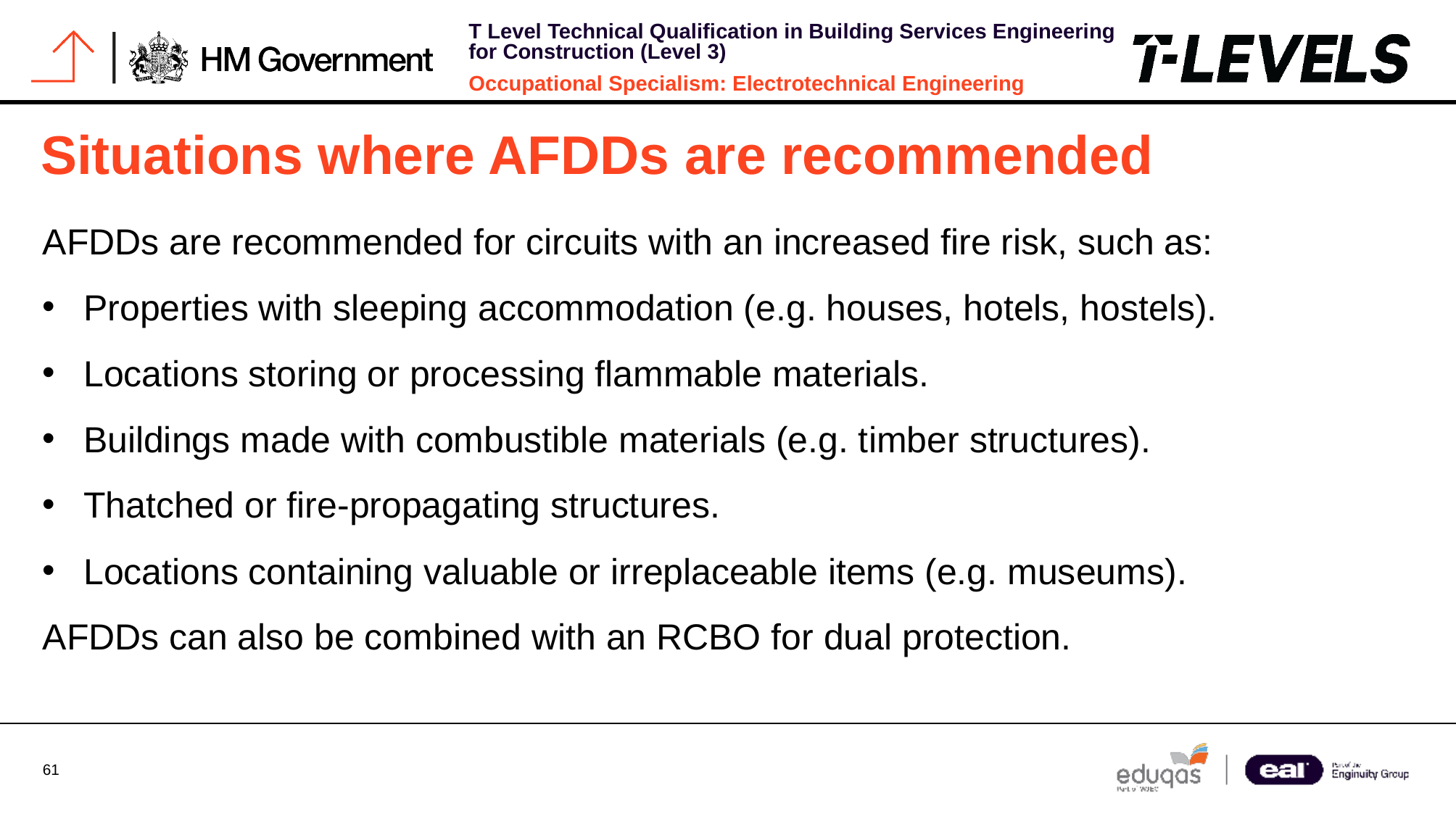

# Situations where AFDDs are recommended
AFDDs are recommended for circuits with an increased fire risk, such as:
Properties with sleeping accommodation (e.g. houses, hotels, hostels).
Locations storing or processing flammable materials.
Buildings made with combustible materials (e.g. timber structures).
Thatched or fire-propagating structures.
Locations containing valuable or irreplaceable items (e.g. museums).
AFDDs can also be combined with an RCBO for dual protection.